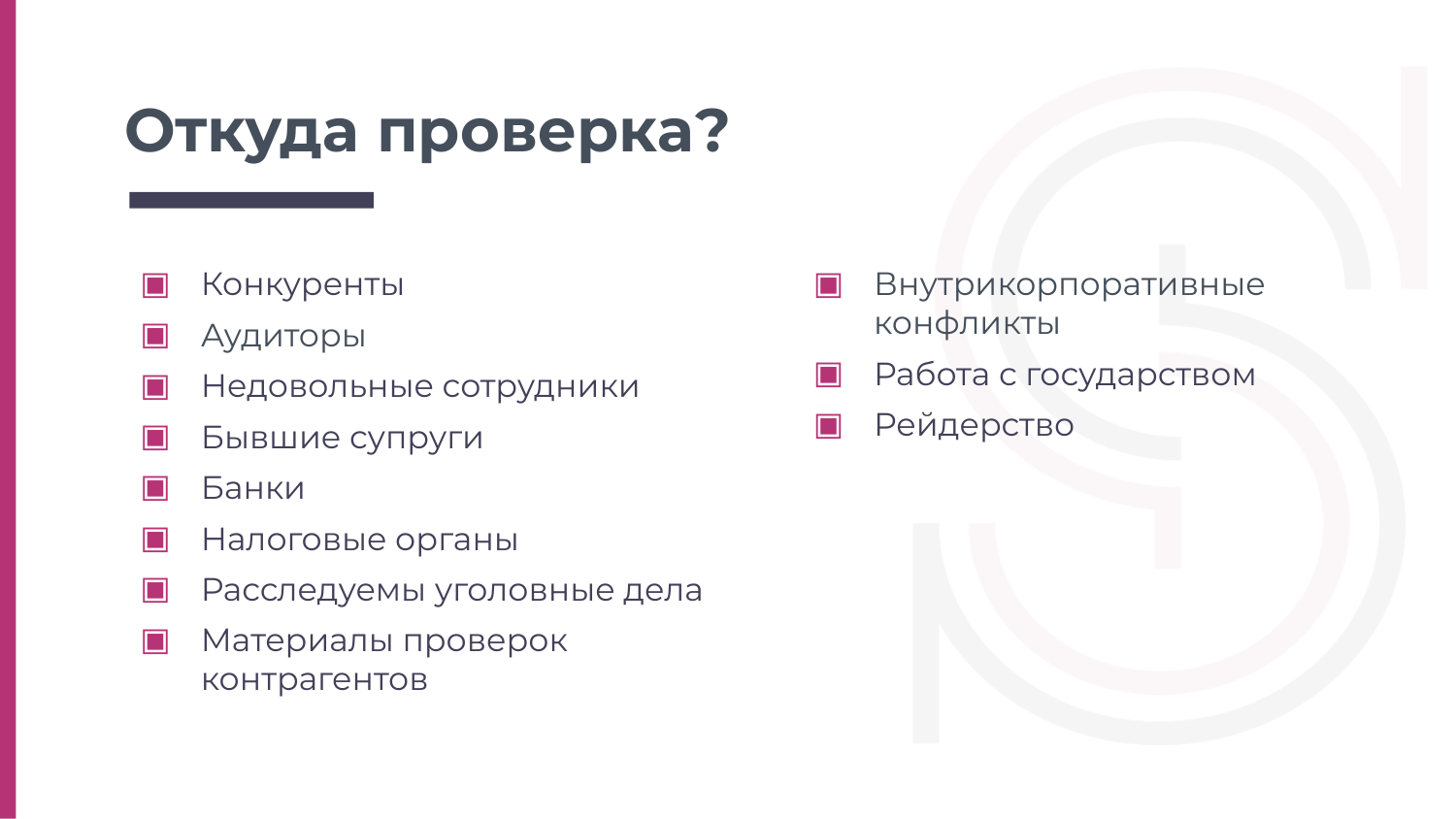

# Откуда проверка?
Конкуренты
Аудиторы
Недовольные сотрудники
Бывшие супруги
Банки
Налоговые органы
Расследуемы уголовные дела
Материалы проверок контрагентов

Внутрикорпоративные конфликты
Работа с государством
Рейдерство